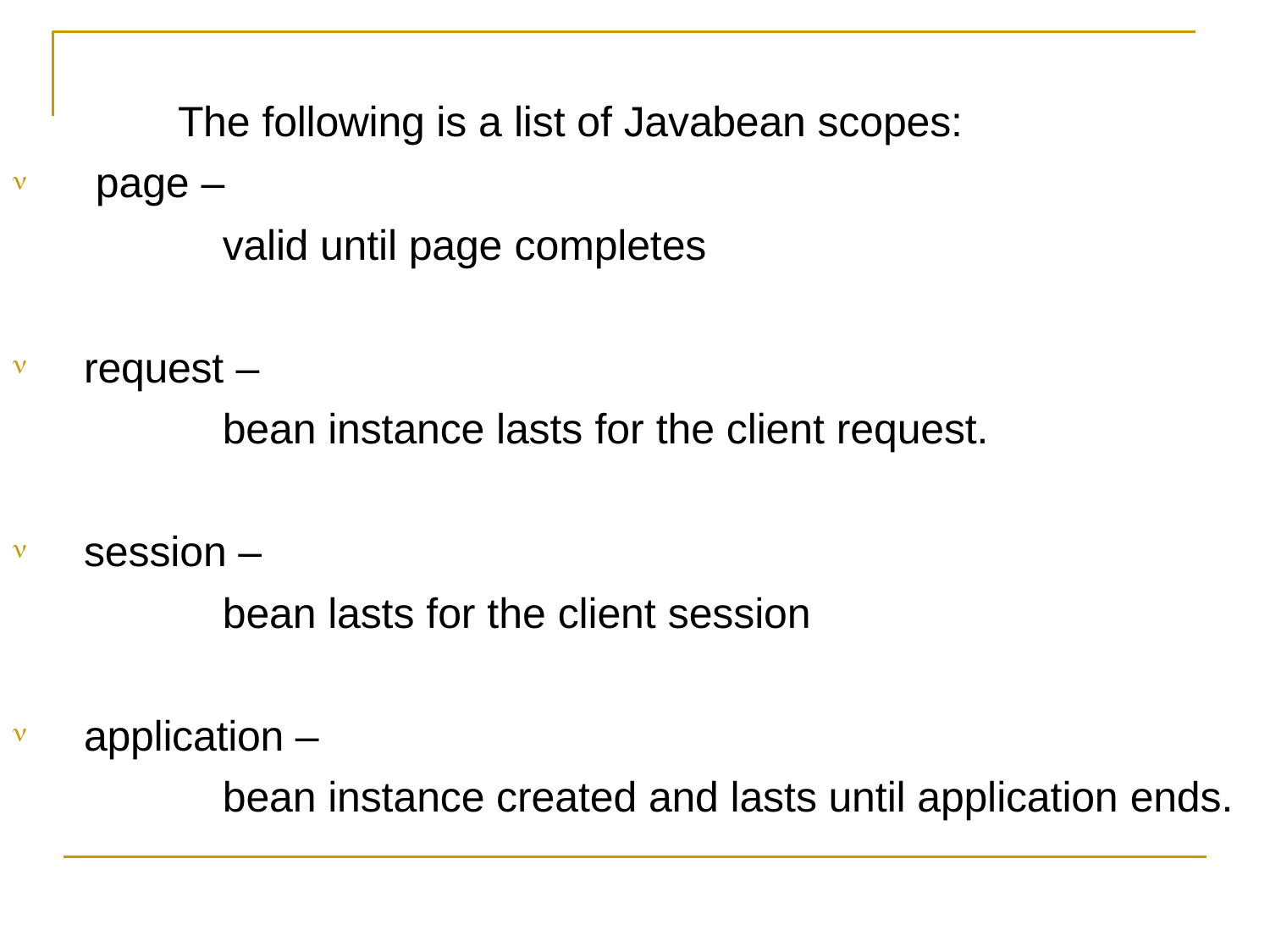

# The following is a list of Javabean scopes:  page –
ν
valid until page completes
request –
bean instance lasts for the client request.
ν
session –
bean lasts for the client session
ν
application –
bean instance created and lasts until application ends.
ν